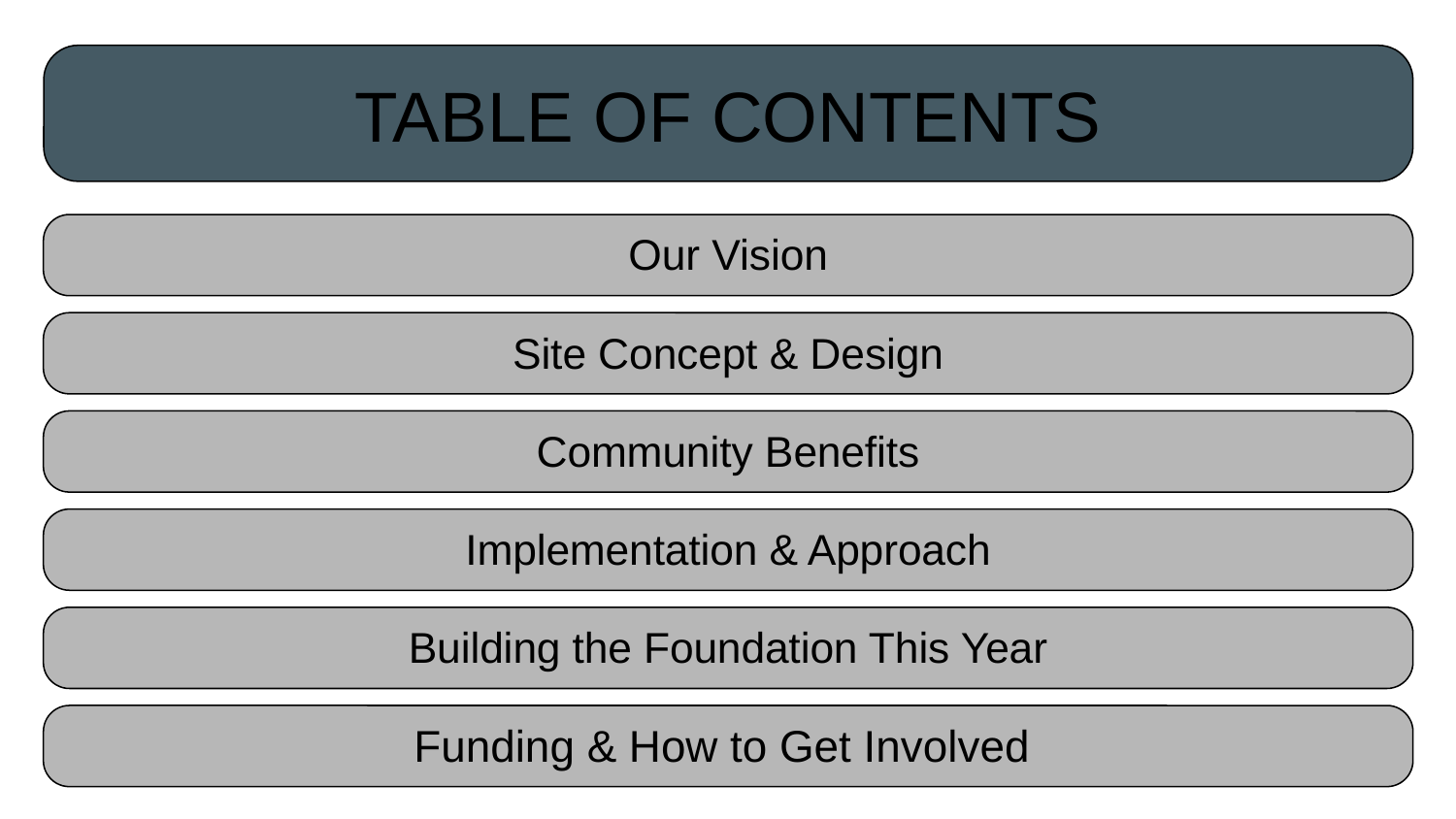

# TABLE OF CONTENTS
Our Vision
Site Concept & Design
Community Benefits
Implementation & Approach
Building the Foundation This Year
Funding & How to Get Involved